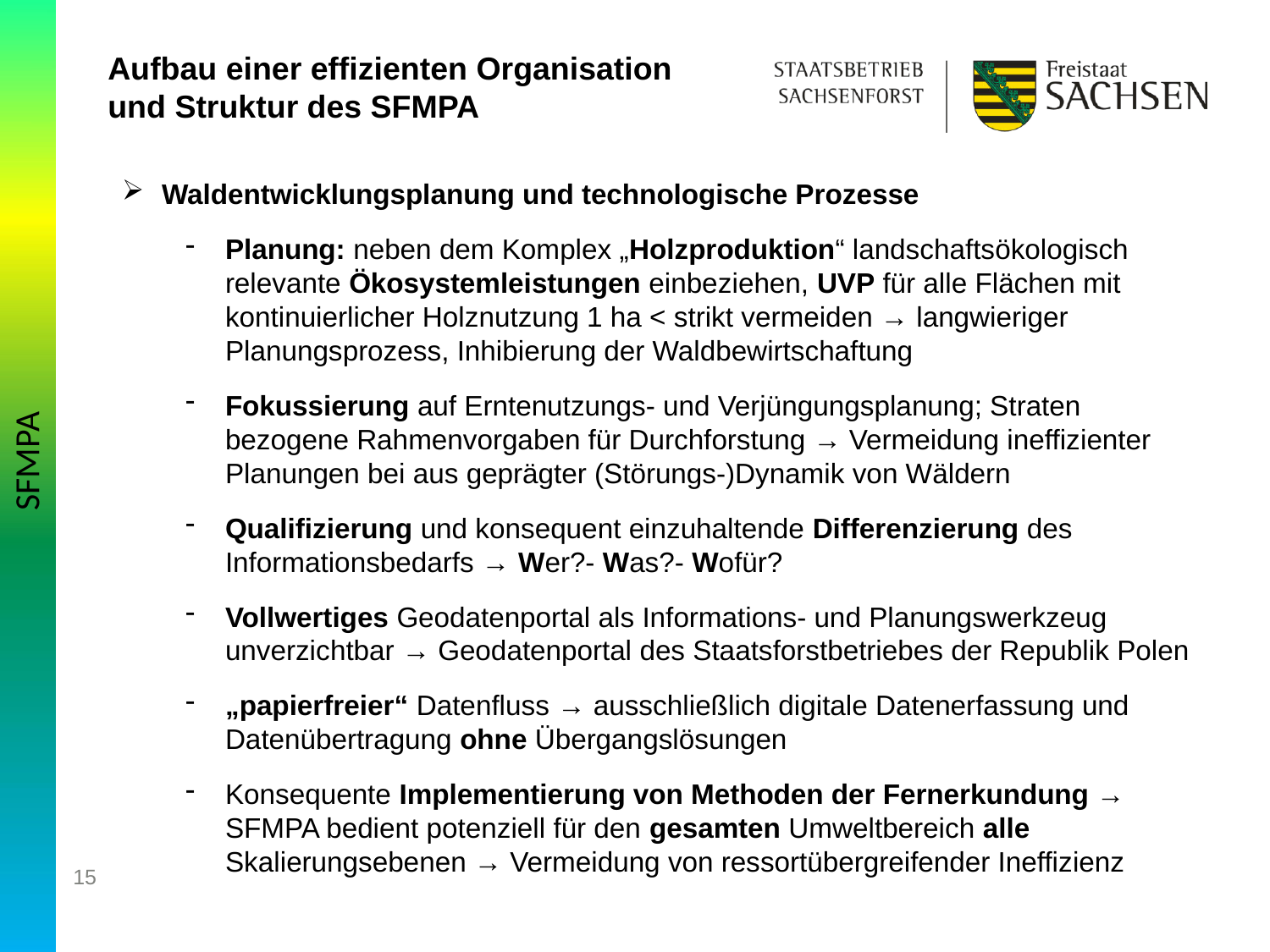

Aufbau einer effizienten Organisation und Struktur des SFMPA
Waldentwicklungsplanung und technologische Prozesse
Planung: neben dem Komplex „Holzproduktion“ landschaftsökologisch relevante Ökosystemleistungen einbeziehen, UVP für alle Flächen mit kontinuierlicher Holznutzung 1 ha < strikt vermeiden → langwieriger Planungsprozess, Inhibierung der Waldbewirtschaftung
Fokussierung auf Erntenutzungs- und Verjüngungsplanung; Straten bezogene Rahmenvorgaben für Durchforstung → Vermeidung ineffizienter Planungen bei aus geprägter (Störungs-)Dynamik von Wäldern
Qualifizierung und konsequent einzuhaltende Differenzierung des Informationsbedarfs → Wer?- Was?- Wofür?
Vollwertiges Geodatenportal als Informations- und Planungswerkzeug unverzichtbar → Geodatenportal des Staatsforstbetriebes der Republik Polen
„papierfreier“ Datenfluss → ausschließlich digitale Datenerfassung und Datenübertragung ohne Übergangslösungen
Konsequente Implementierung von Methoden der Fernerkundung → SFMPA bedient potenziell für den gesamten Umweltbereich alle Skalierungsebenen → Vermeidung von ressortübergreifender Ineffizienz

SFMPA
15